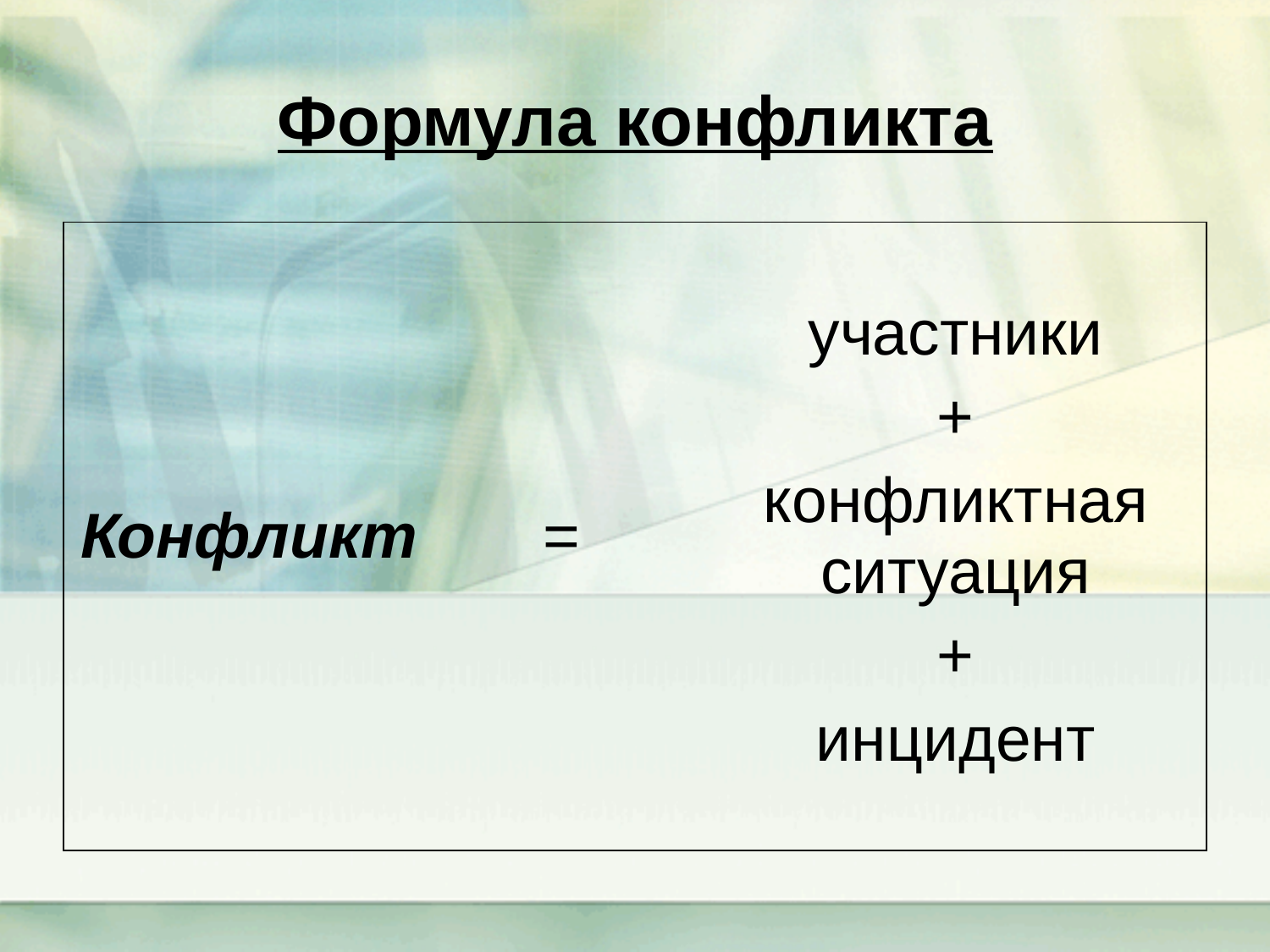

# Формула конфликта
| Конфликт | = | участники + конфликтная ситуация + инцидент |
| --- | --- | --- |